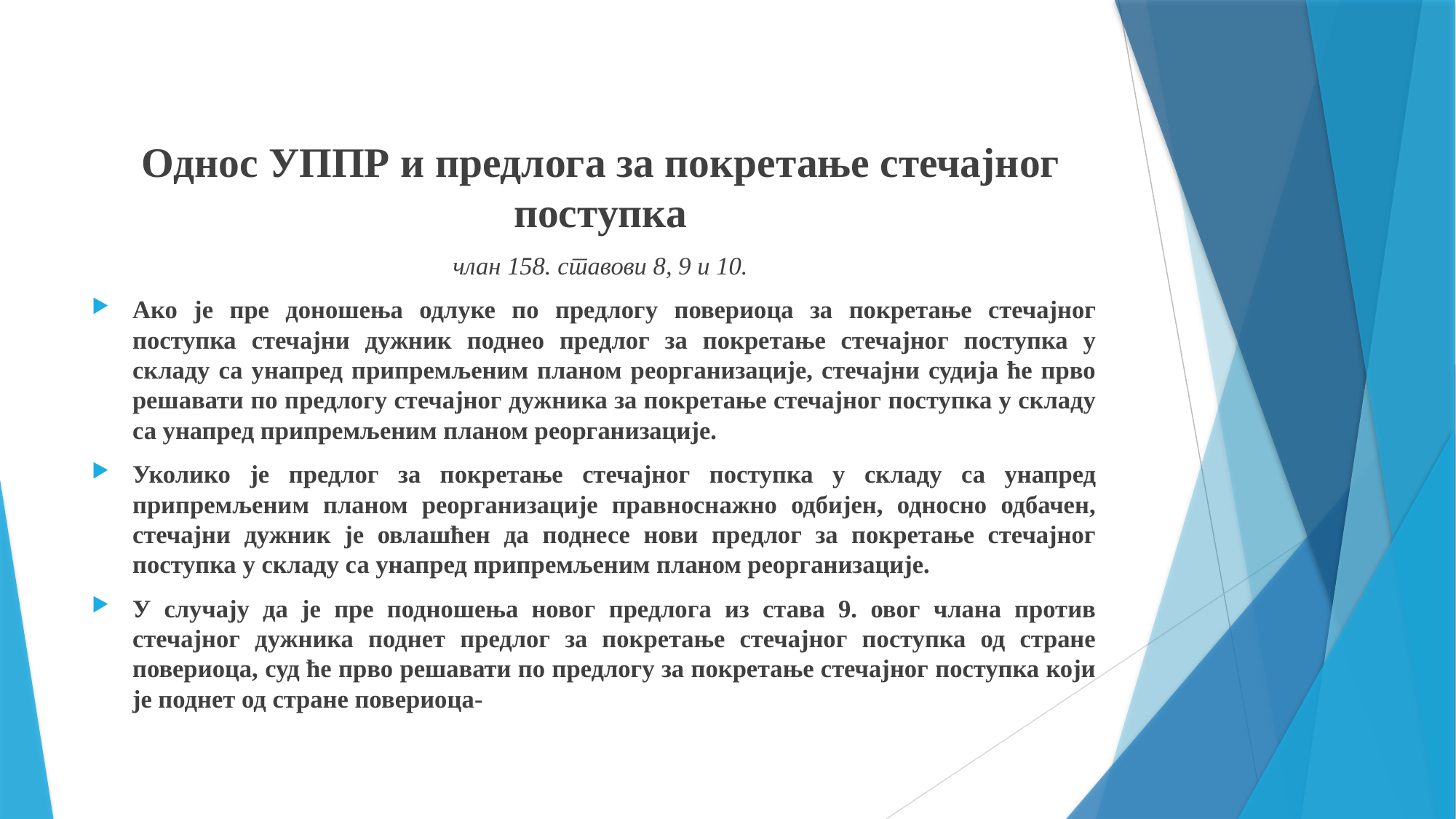

Однос УППР и предлога за покретање стечајног поступка
члан 158. ставови 8, 9 и 10.
Ако је пре доношења одлуке по предлогу повериоца за покретање стечајног поступка стечајни дужник поднео предлог за покретање стечајног поступка у складу са унапред припремљеним планом реорганизације, стечајни судија ће прво решавати по предлогу стечајног дужника за покретање стечајног поступка у складу са унапред припремљеним планом реорганизације.
Уколико је предлог за покретање стечајног поступка у складу са унапред припремљеним планом реорганизације правноснажно одбијен, односно одбачен, стечајни дужник је овлашћен да поднесе нови предлог за покретање стечајног поступка у складу са унапред припремљеним планом реорганизације.
У случају да је пре подношења новог предлога из става 9. овог члана против стечајног дужника поднет предлог за покретање стечајног поступка од стране повериоца, суд ће прво решавати по предлогу за покретање стечајног поступка који је поднет од стране повериоца-